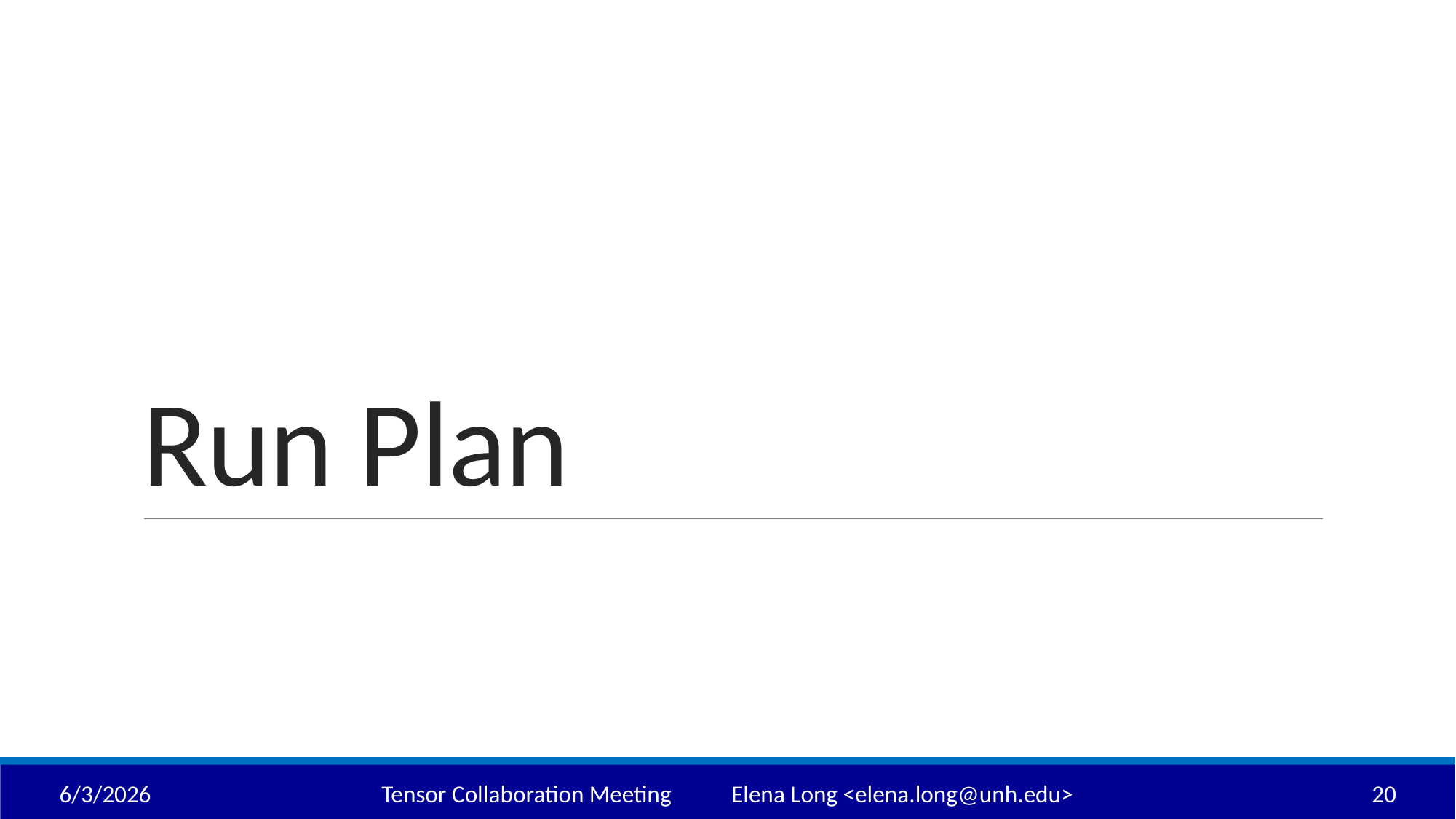

# Run Plan

6/3/2026
Tensor Collaboration Meeting           Elena Long <elena.long@unh.edu>
20